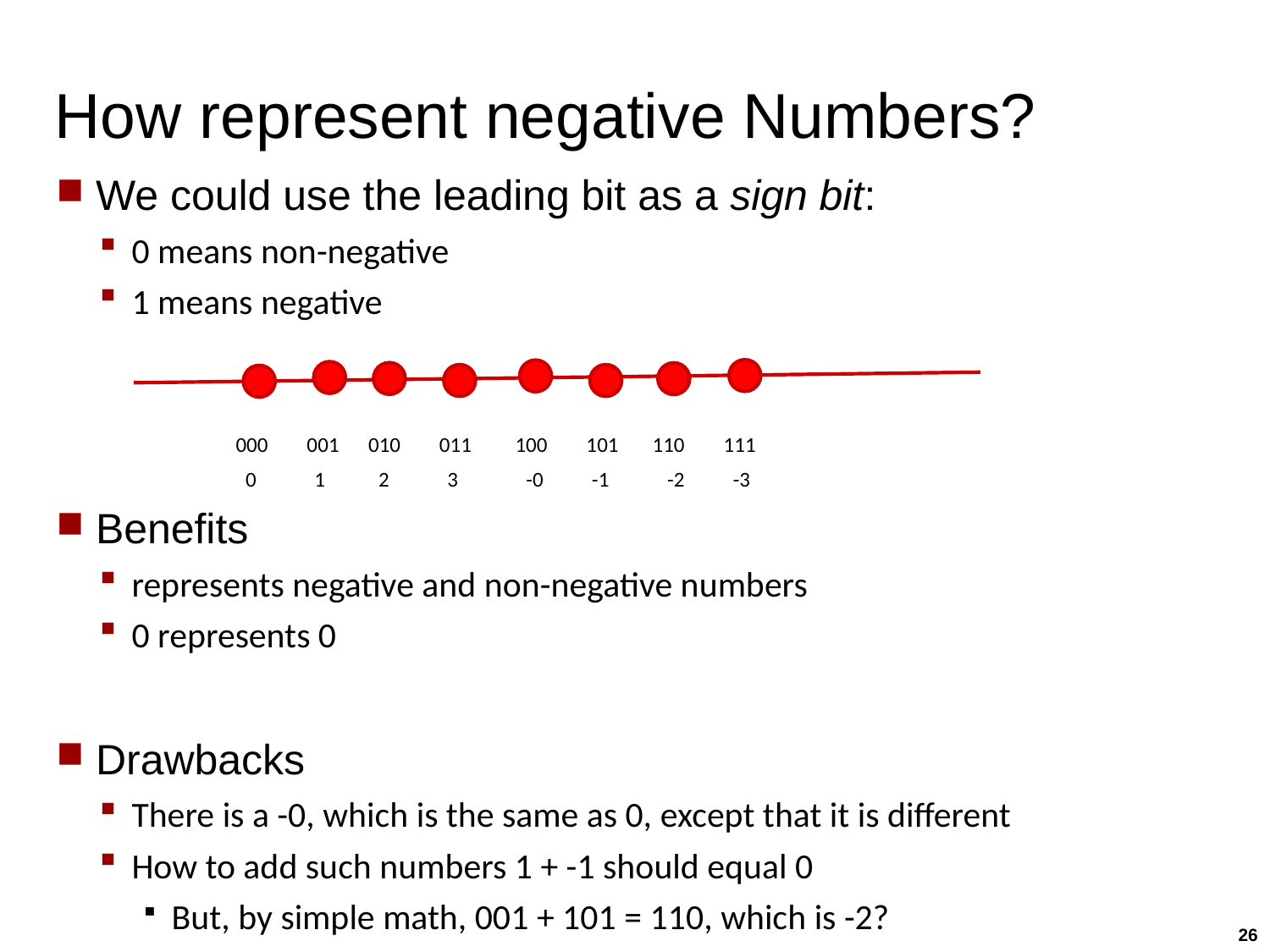

# How represent negative Numbers?
We could use the leading bit as a sign bit:
0 means non-negative
1 means negative

                       000        001      010        011         100        101       110        111
                         0            1           2            3              -0          -1            -2          -3
Benefits
represents negative and non-negative numbers
0 represents 0

Drawbacks
There is a -0, which is the same as 0, except that it is different
How to add such numbers 1 + -1 should equal 0
But, by simple math, 001 + 101 = 110, which is -2?